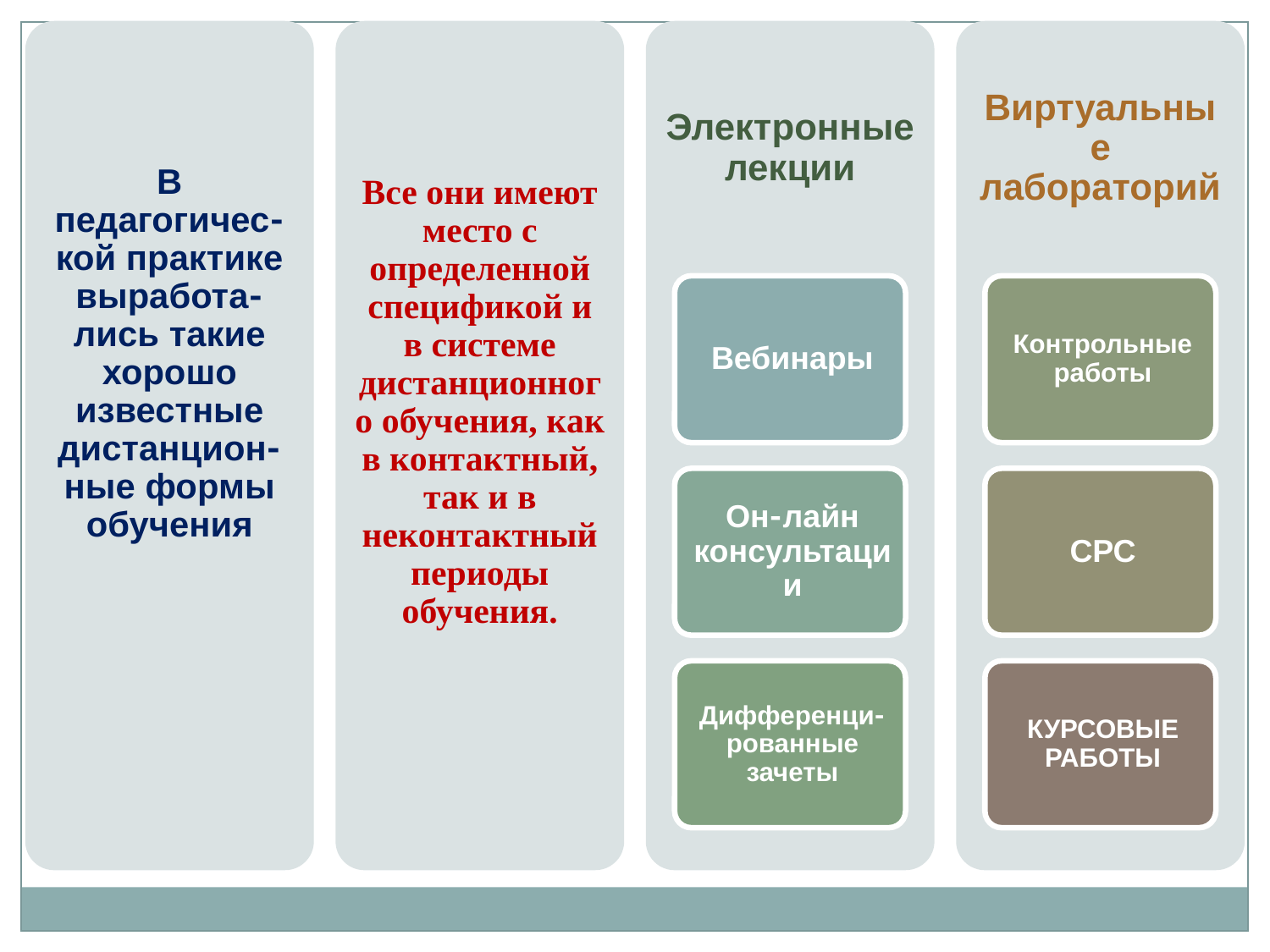

В педагогичес-кой практике выработа-лись такие хорошо известные дистанцион-ные формы обучения

Все они имеют место с определенной спецификой и в системе дистанционного обучения, как в контактный, так и в неконтактный периоды обучения.
Электронные лекции
Вебинары
Он-лайн консультации
Дифференци-рованные зачеты
Виртуальные лабораторий
Контрольные работы
СРС
КУРСОВЫЕ РАБОТЫ